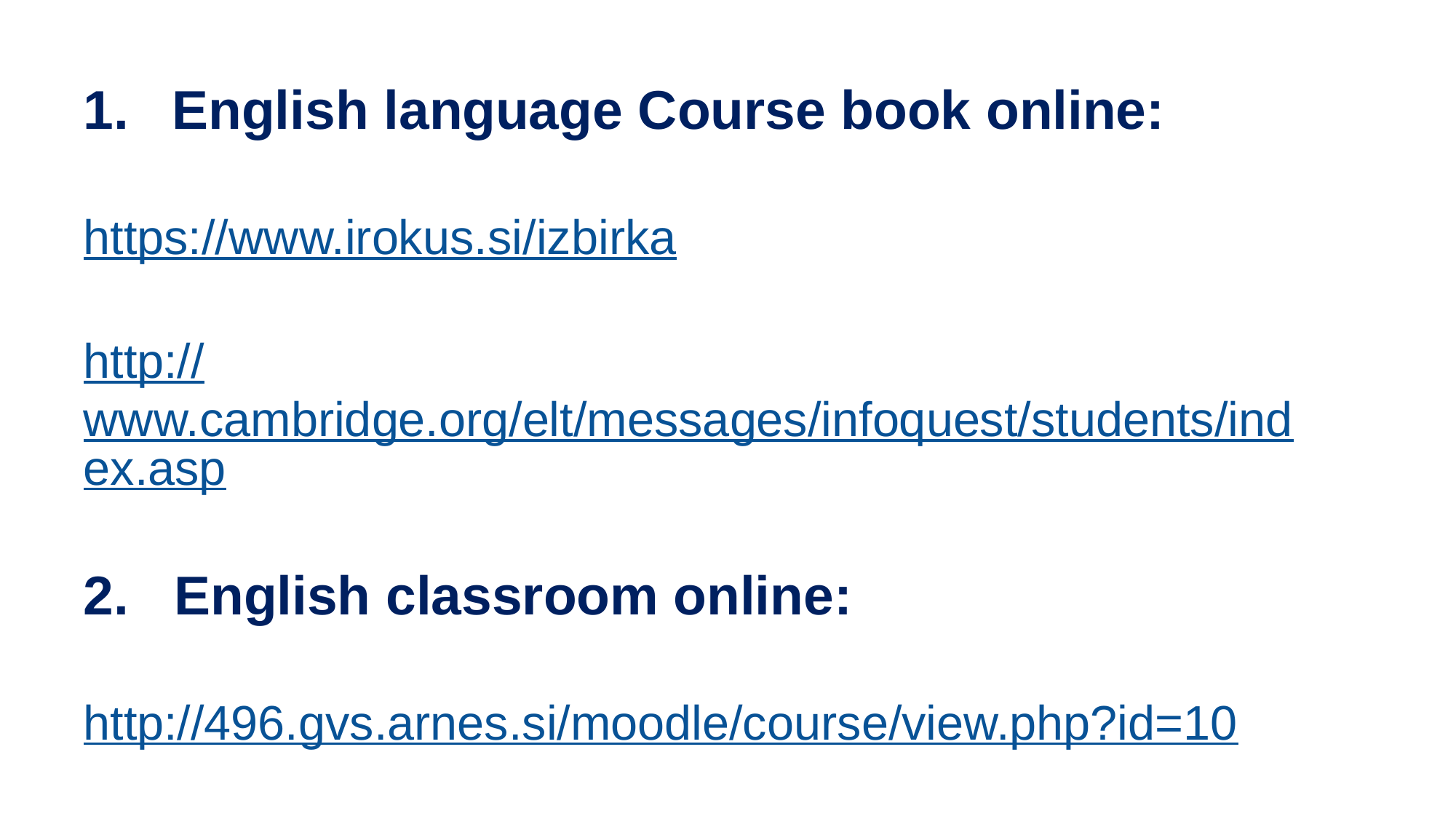

English language Course book online:

https://www.irokus.si/izbirka

http://www.cambridge.org/elt/messages/infoquest/students/index.asp

2.   English classroom online:

http://496.gvs.arnes.si/moodle/course/view.php?id=10